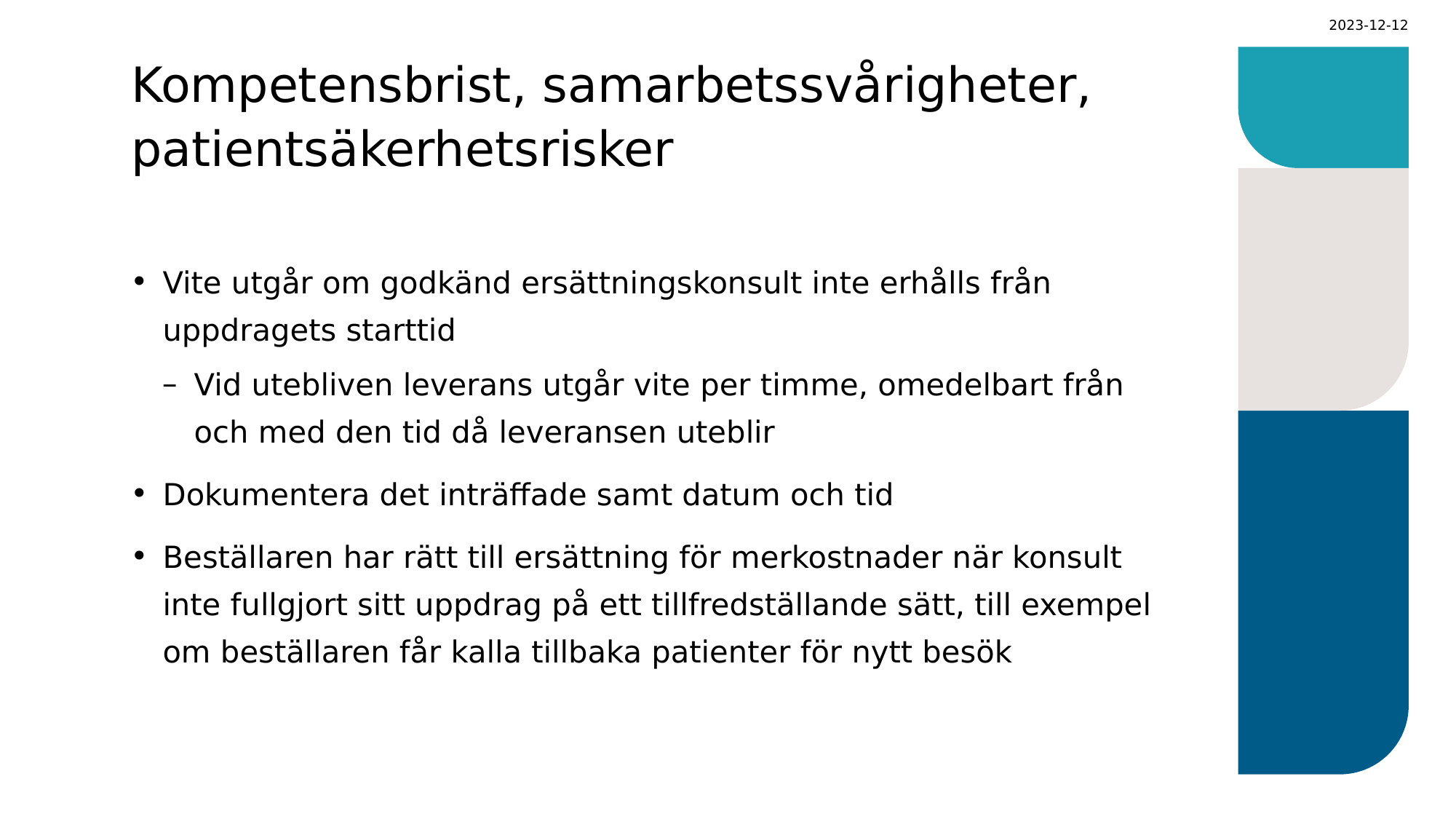

2023-12-12
# Kompetensbrist, samarbetssvårigheter, patientsäkerhetsrisker
Vite utgår om godkänd ersättningskonsult inte erhålls från uppdragets starttid
Vid utebliven leverans utgår vite per timme, omedelbart från och med den tid då leveransen uteblir
Dokumentera det inträffade samt datum och tid
Beställaren har rätt till ersättning för merkostnader när konsult inte fullgjort sitt uppdrag på ett tillfredställande sätt, till exempel om beställaren får kalla tillbaka patienter för nytt besök